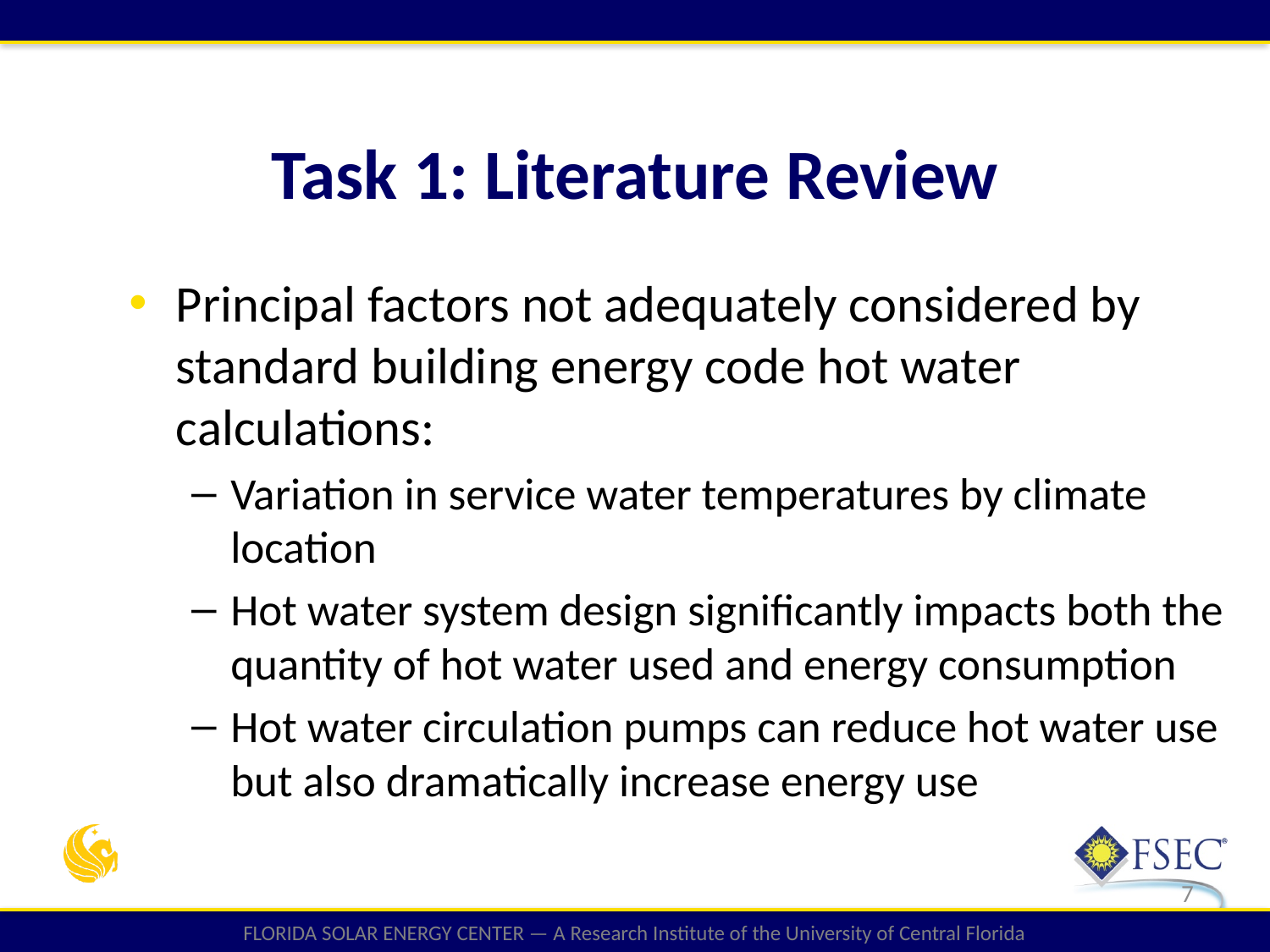

# Task 1: Literature Review
Principal factors not adequately considered by standard building energy code hot water calculations:
Variation in service water temperatures by climate location
Hot water system design significantly impacts both the quantity of hot water used and energy consumption
Hot water circulation pumps can reduce hot water use but also dramatically increase energy use
7